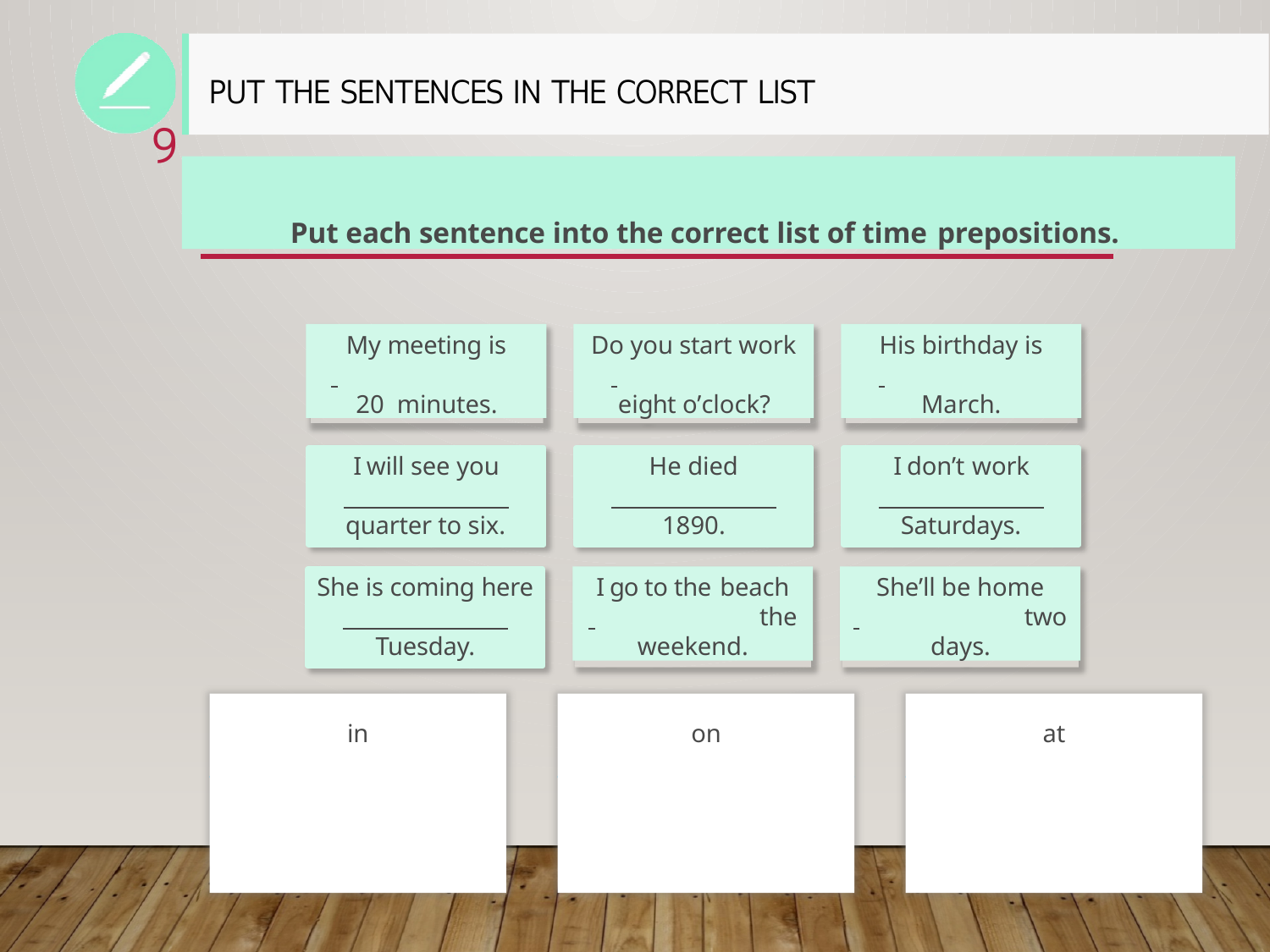

# Put the sentences in the correct list
9

Put each sentence into the correct list of time prepositions.

My meeting is
 	20  minutes.
Do you start work
 		 eight o’clock?
His birthday is
 		 March.

I will see you
quarter to six.
He died
1890.
I don’t work
Saturdays.

She is coming here
Tuesday.
I go to the beach
 	the
weekend.
She’ll be home
 	two
days.

in
on
at